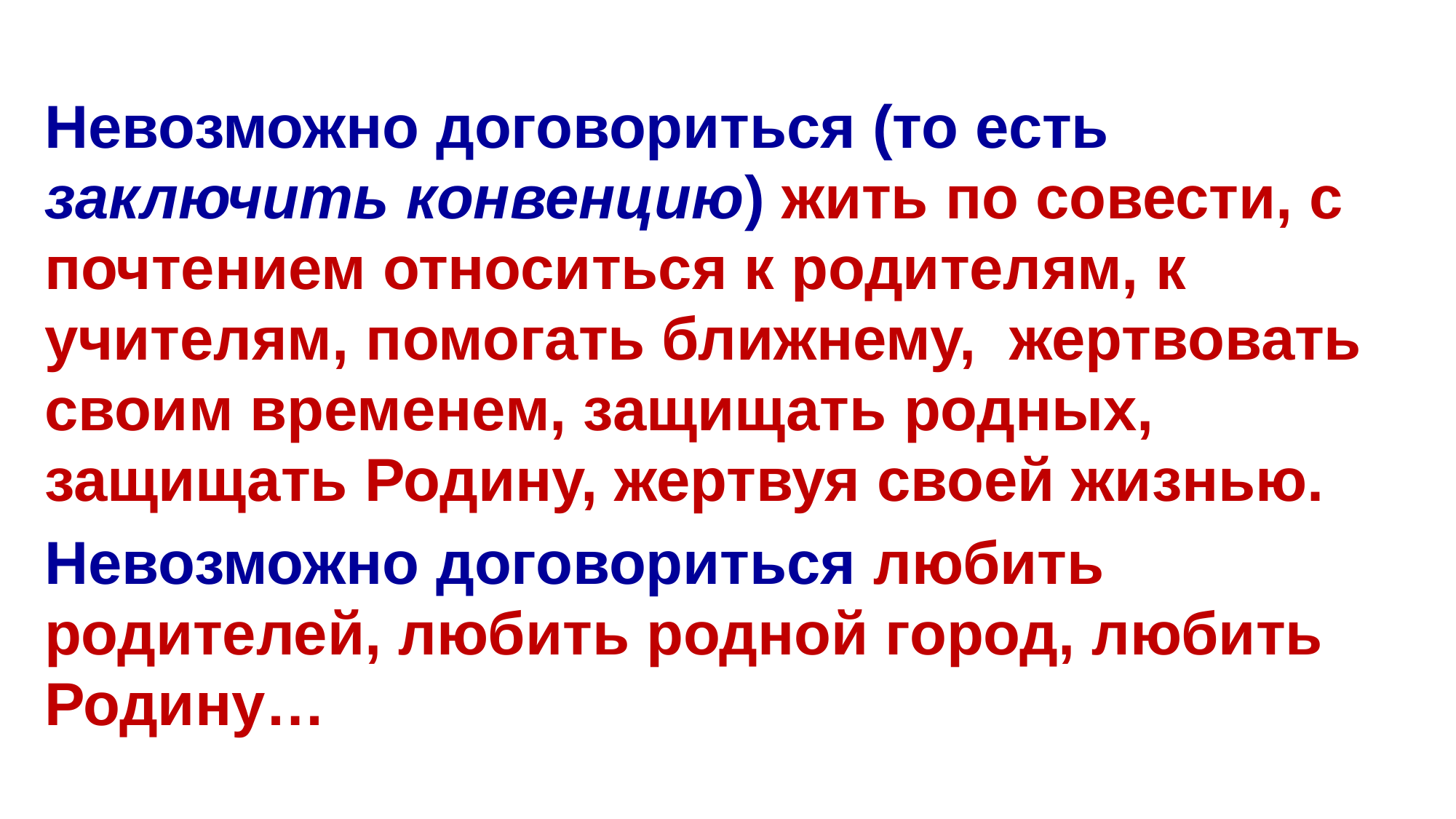

Невозможно договориться (то есть заключить конвенцию) жить по совести, с почтением относиться к родителям, к учителям, помогать ближнему,  жертвовать своим временем, защищать родных, защищать Родину, жертвуя своей жизнью.
Невозможно договориться любить родителей, любить родной город, любить Родину…